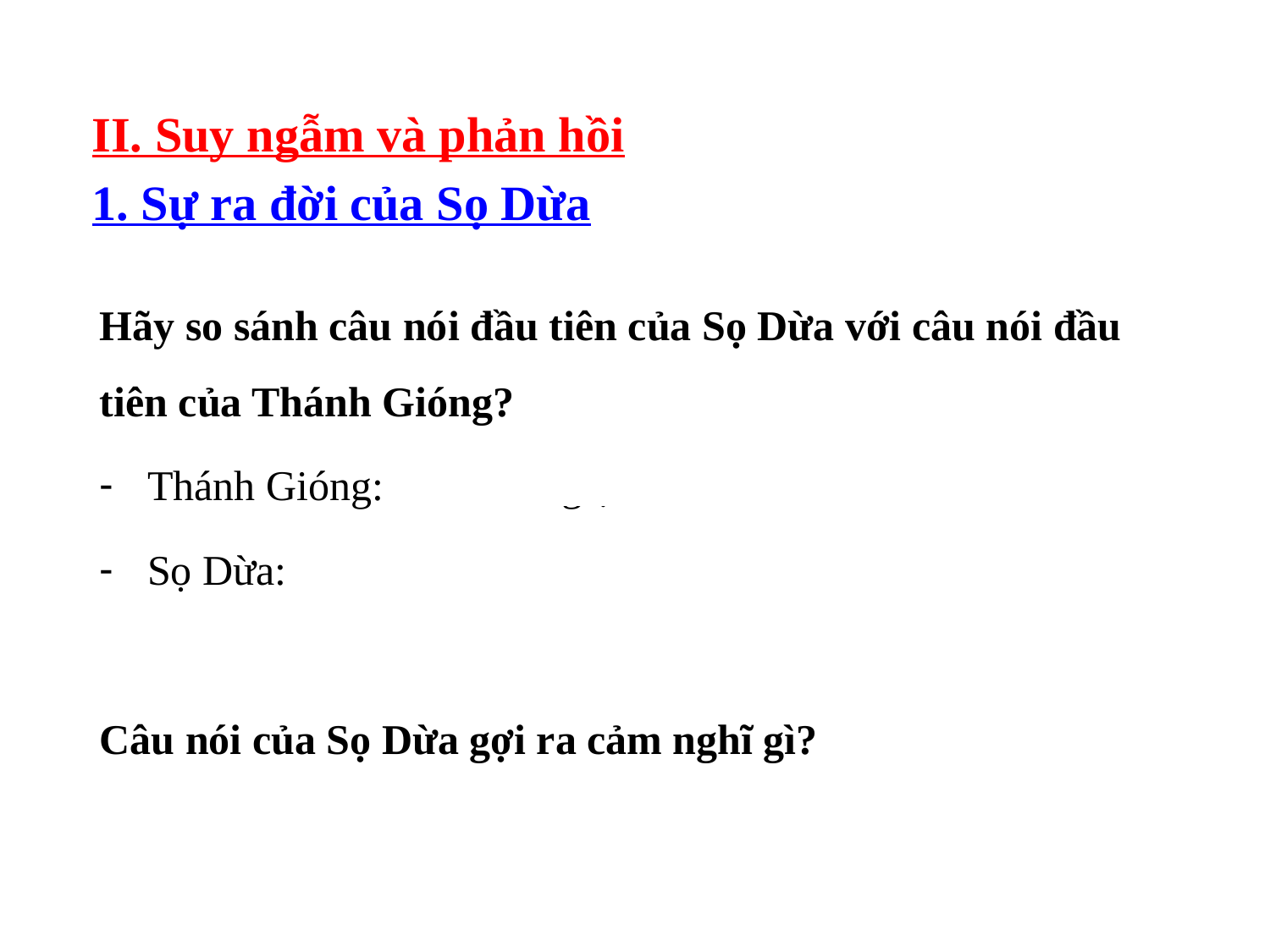

II. Suy ngẫm và phản hồi
1. Sự ra đời của Sọ Dừa
Hãy so sánh câu nói đầu tiên của Sọ Dừa với câu nói đầu tiên của Thánh Gióng?
Thánh Gióng: Xin đánh giặc cứu nước.
Sọ Dừa: Xin mẹ đừng vứt con đi.

Câu nói của Sọ Dừa gợi ra cảm nghĩ gì?